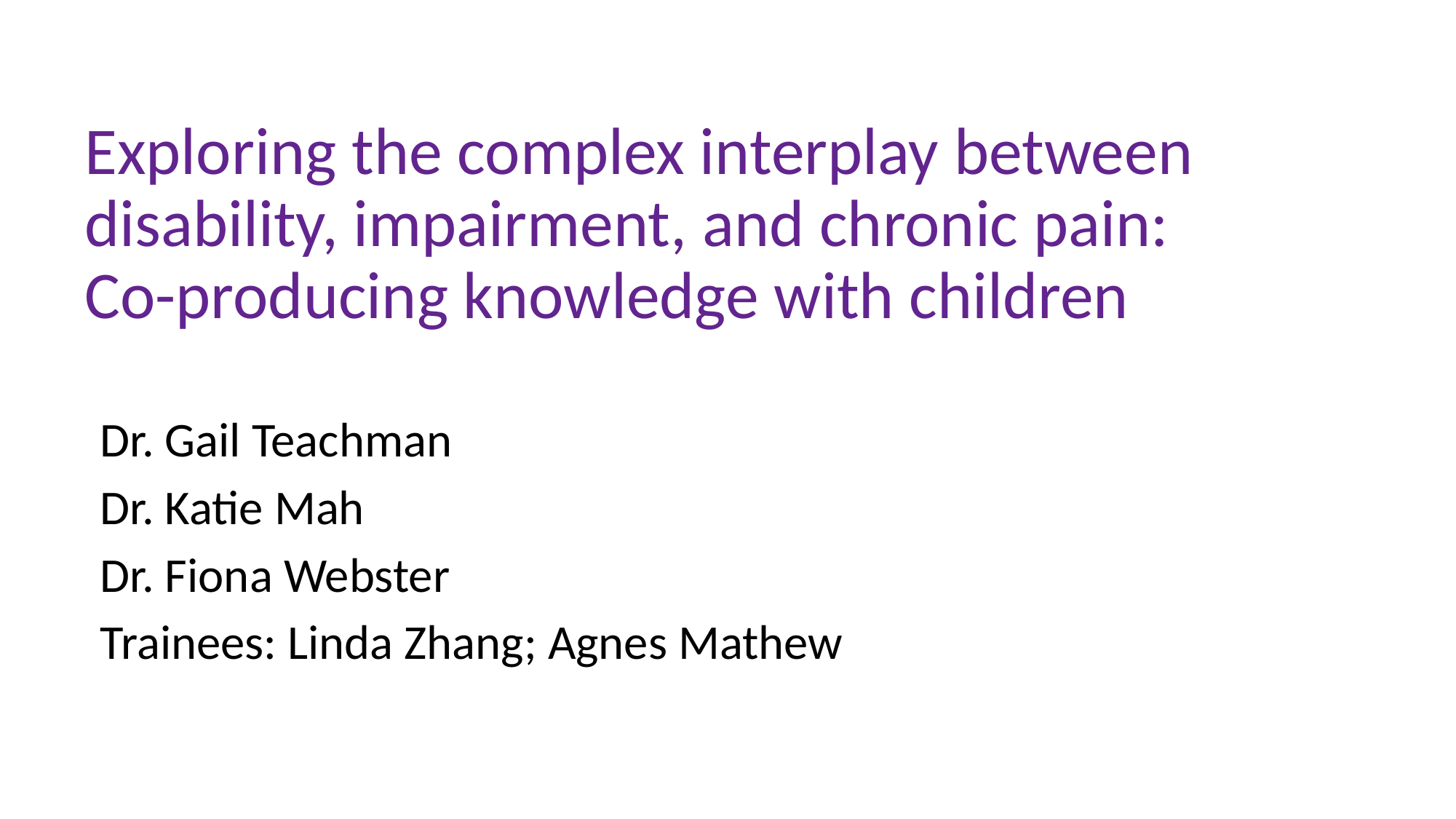

# Exploring the complex interplay between disability, impairment, and chronic pain: Co-producing knowledge with children
Dr. Gail Teachman
Dr. Katie Mah
Dr. Fiona Webster
Trainees: Linda Zhang; Agnes Mathew